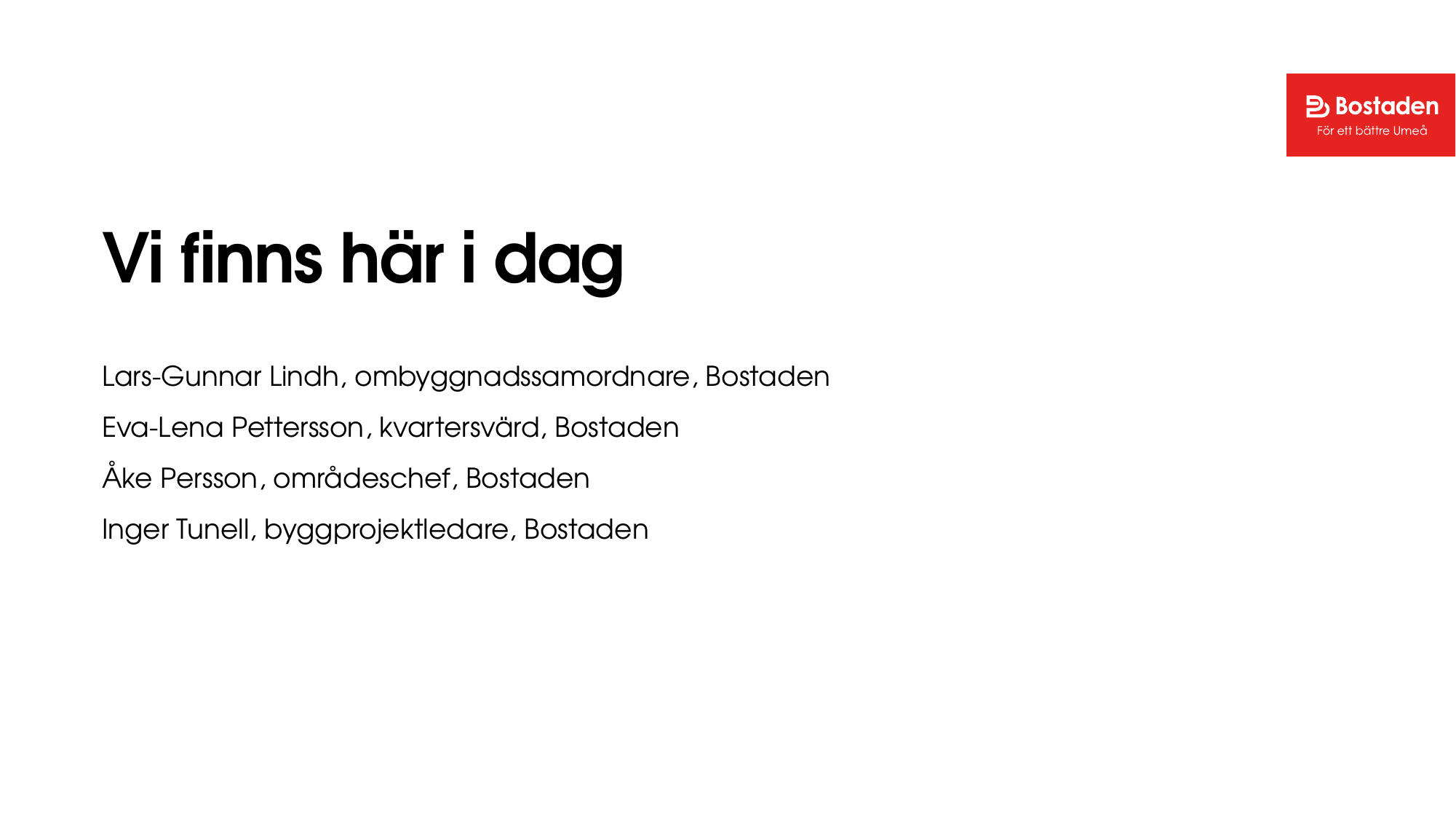

# Vi finns här i dag
Lars-Gunnar Lindh, ombyggnadssamordnare, Bostaden
Eva-Lena Pettersson, kvartersvärd, Bostaden
Åke Persson, områdeschef, Bostaden
Inger Tunell, byggprojektledare, Bostaden